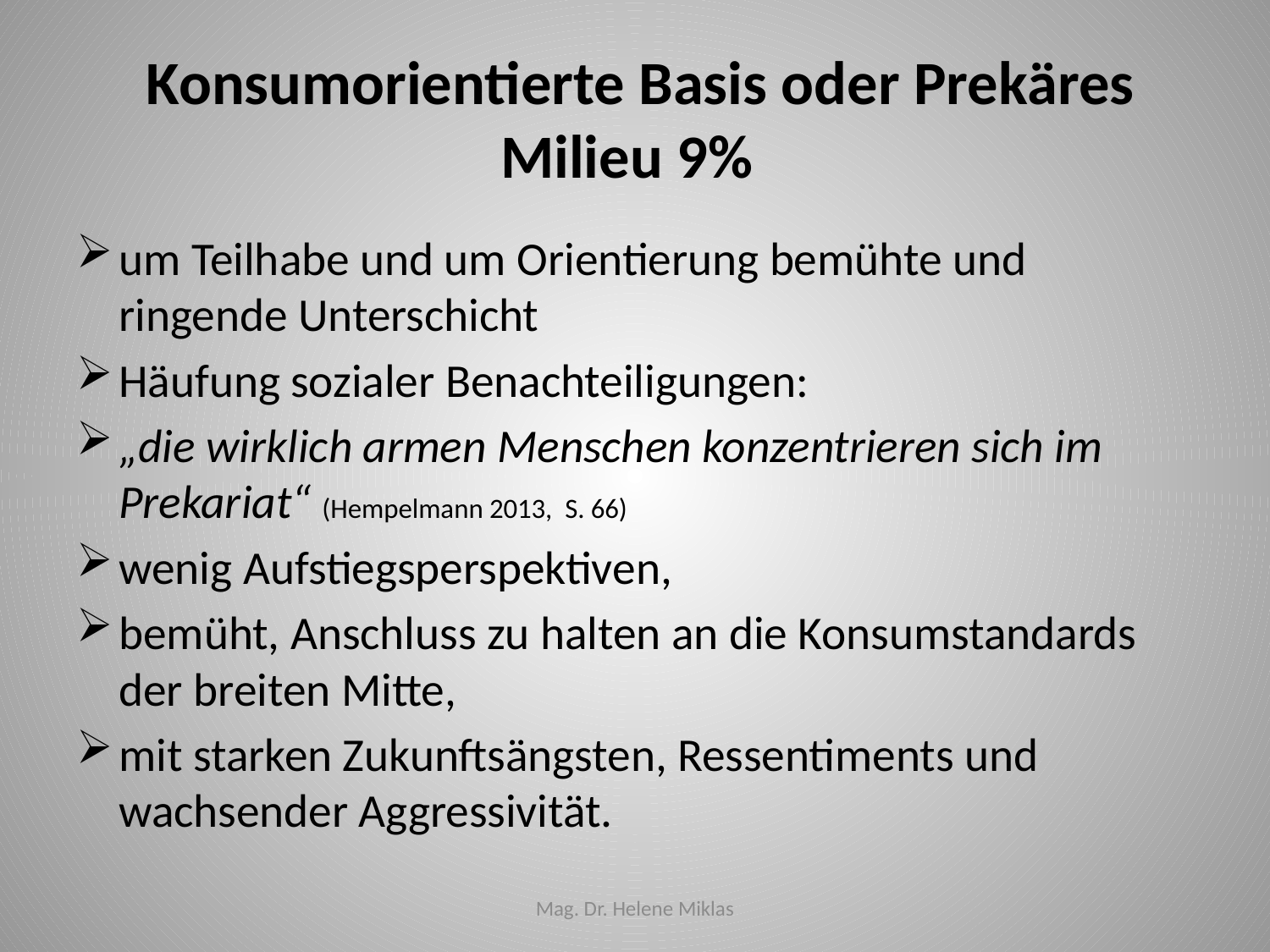

# Konsumorientierte Basis oder Prekäres Milieu 9%
um Teilhabe und um Orientierung bemühte und ringende Unterschicht
Häufung sozialer Benachteiligungen:
„die wirklich armen Menschen konzentrieren sich im Prekariat“ (Hempelmann 2013,  S. 66)
wenig Aufstiegsperspektiven,
bemüht, Anschluss zu halten an die Konsumstandards der breiten Mitte,
mit starken Zukunftsängsten, Ressentiments und wachsender Aggressivität.

Mag. Dr. Helene Miklas